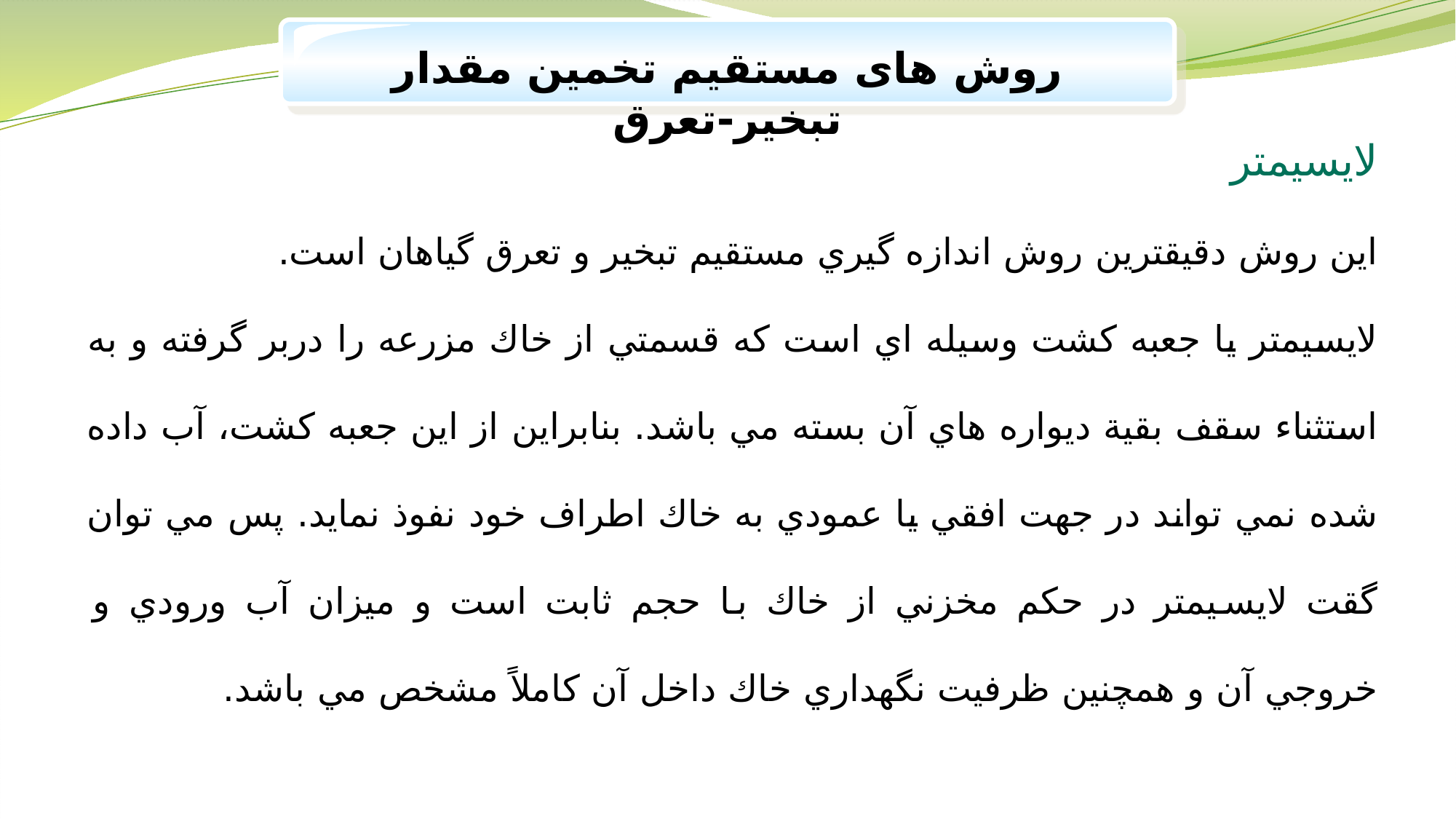

روش های مستقیم تخمین مقدار تبخیر-تعرق
لایسیمتر
اين‌ روش‌ دقيقترين‌ روش‌ اندازه‌ گيري‌ مستقيم‌ تبخير و تعرق‌ گياهان‌ است‌.
لايسيمتر يا جعبه‌ كشت‌ وسيله‌ اي‌ است‌ كه‌ قسمتي‌ از خاك‌ مزرعه‌ را دربر گرفته‌ و به‌ استثناء سقف‌ بقية‌ ديواره‌ هاي‌ آن‌ بسته‌ مي‌ باشد. بنابراين‌ از اين جعبه‌ كشت‌، آب‌ داده‌ شده‌ نمي‌ تواند در جهت‌ افقي‌ يا عمودي‌ به‌ خاك‌ اطراف‌ خود نفوذ نمايد. پس‌ مي‌ توان‌ گقت‌ لايسيمتر در حكم‌ مخزني‌ از خاك‌ با حجم‌ ثابت‌ است‌ و ميزان‌ آب‌ ورودي‌ و خروجي‌ آن‌ و همچنين‌ ظرفيت‌ نگهداري‌ خاك ‌داخل‌ آن‌ كاملاً مشخص‌ مي‌ باشد.